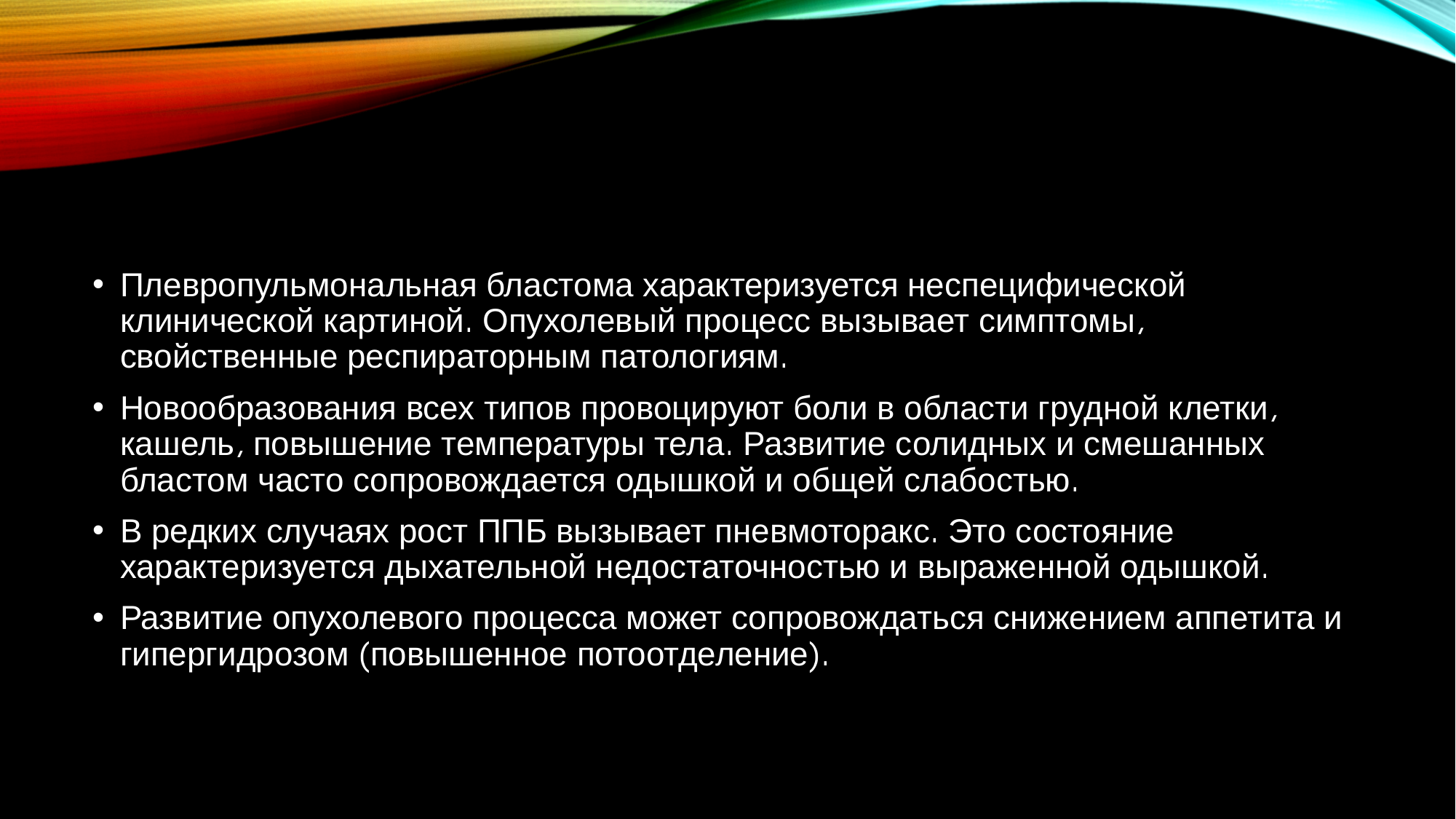

#
Плевропульмональная бластома характеризуется неспецифической клинической картиной. Опухолевый процесс вызывает симптомы, свойственные респираторным патологиям.
Новообразования всех типов провоцируют боли в области грудной клетки, кашель, повышение температуры тела. Развитие солидных и смешанных бластом часто сопровождается одышкой и общей слабостью.
В редких случаях рост ППБ вызывает пневмоторакс. Это состояние характеризуется дыхательной недостаточностью и выраженной одышкой.
Развитие опухолевого процесса может сопровождаться снижением аппетита и гипергидрозом (повышенное потоотделение).